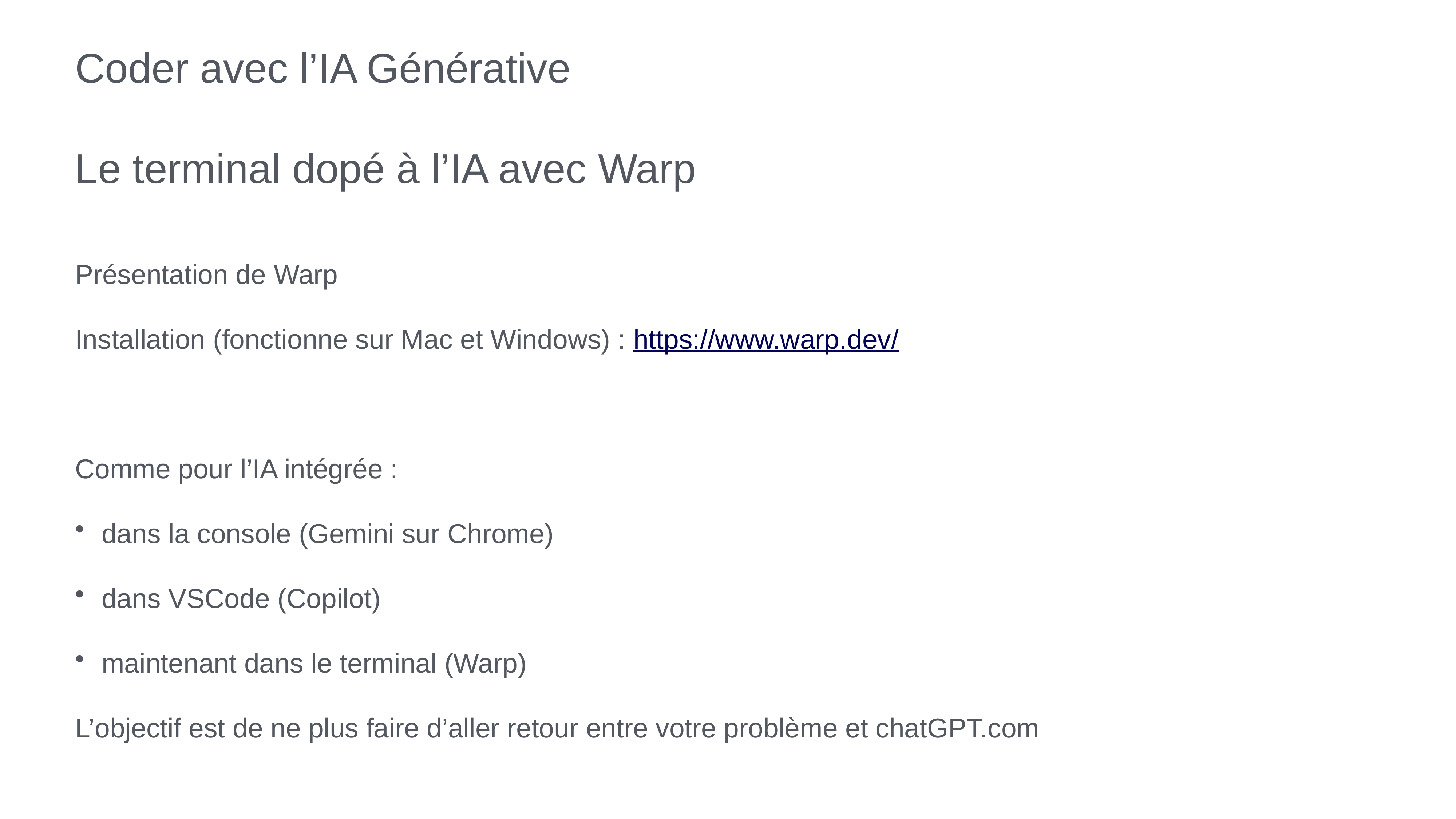

# Coder avec l’IA Générative
Le terminal dopé à l’IA avec Warp
Présentation de Warp
Installation (fonctionne sur Mac et Windows) : https://www.warp.dev/

Comme pour l’IA intégrée :
dans la console (Gemini sur Chrome)
dans VSCode (Copilot)
maintenant dans le terminal (Warp)
L’objectif est de ne plus faire d’aller retour entre votre problème et chatGPT.com